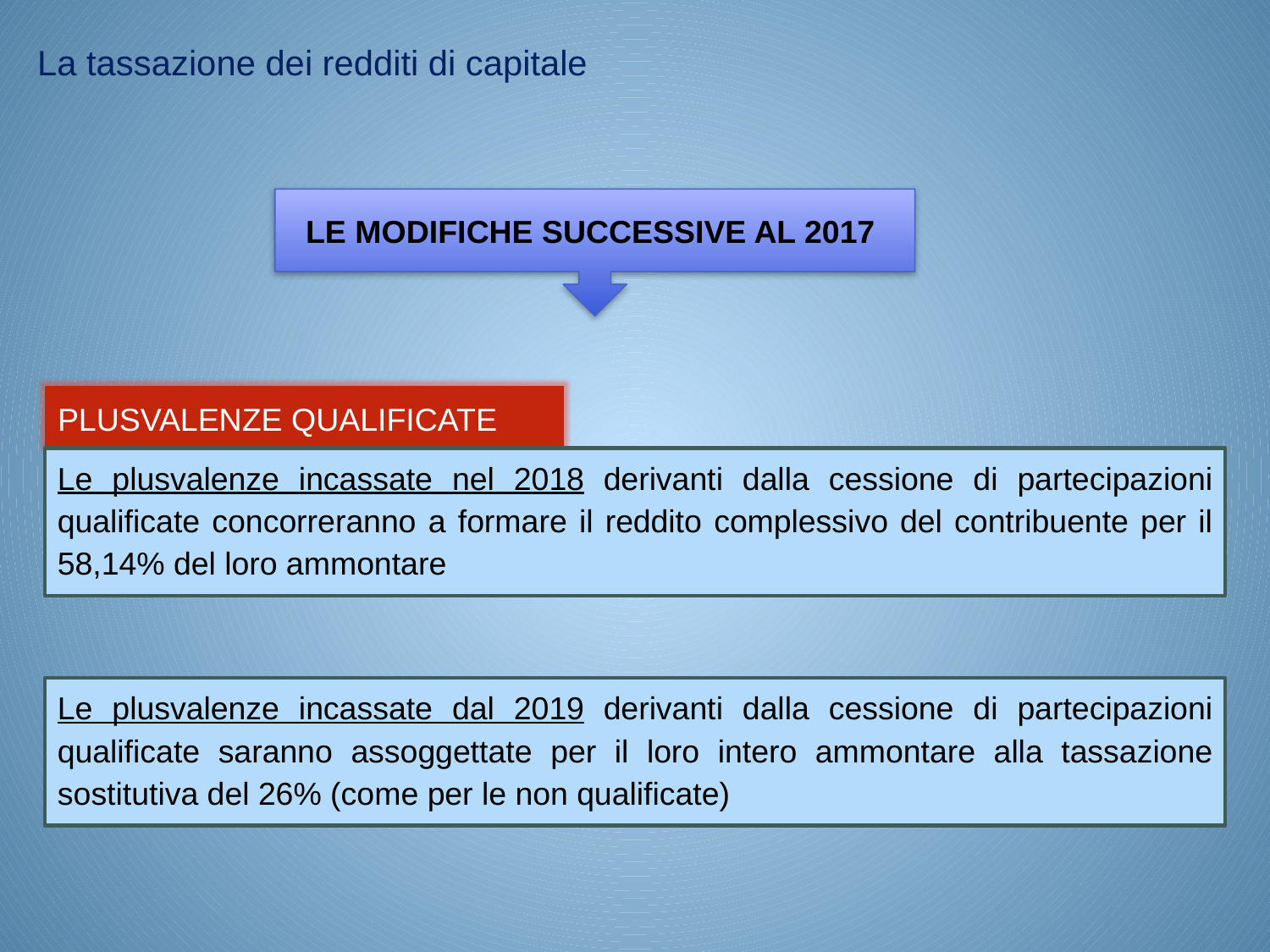

La tassazione dei redditi di capitale
LE MODIFICHE SUCCESSIVE AL 2017
PLUSVALENZE qualificatE
Le plusvalenze incassate nel 2018 derivanti dalla cessione di partecipazioni qualificate concorreranno a formare il reddito complessivo del contribuente per il 58,14% del loro ammontare

Le plusvalenze incassate dal 2019 derivanti dalla cessione di partecipazioni qualificate saranno assoggettate per il loro intero ammontare alla tassazione sostitutiva del 26% (come per le non qualificate)